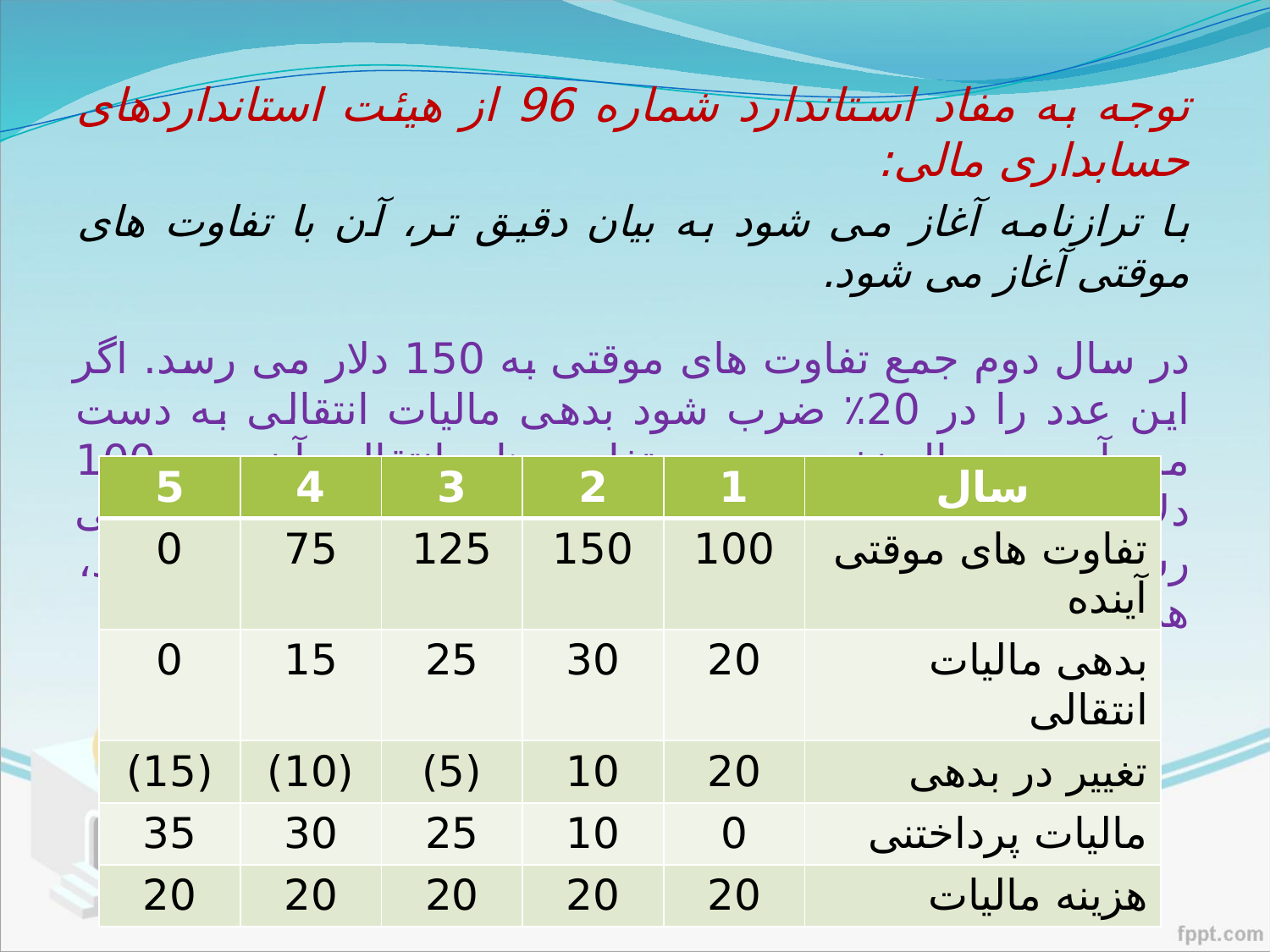

توجه به مفاد استاندارد شماره 96 از هیئت استانداردهای حسابداری مالی:
با ترازنامه آغاز می شود به بیان دقیق تر، آن با تفاوت های موقتی آغاز می شود.

در سال دوم جمع تفاوت های موقتی به 150 دلار می رسد. اگر این عدد را در 20٪ ضرب شود بدهی مالیات انتقالی به دست می آید در سال نخست جمع تفاوت های انتقالی آینده به 100 دلار می رسد که در نتیجه بدهی مالیات انتقالی به 20 دلار می رسد، اگر این عدد به مالیات پرداختنی 10 دلار اضافه شود، هزینه مالیات 30 دلار می شود.

| 5 | 4 | 3 | 2 | 1 | سال |
| --- | --- | --- | --- | --- | --- |
| 0 | 75 | 125 | 150 | 100 | تفاوت های موقتی آینده |
| 0 | 15 | 25 | 30 | 20 | بدهی مالیات انتقالی |
| (15) | (10) | (5) | 10 | 20 | تغییر در بدهی |
| 35 | 30 | 25 | 10 | 0 | مالیات پرداختنی |
| 20 | 20 | 20 | 20 | 20 | هزینه مالیات |